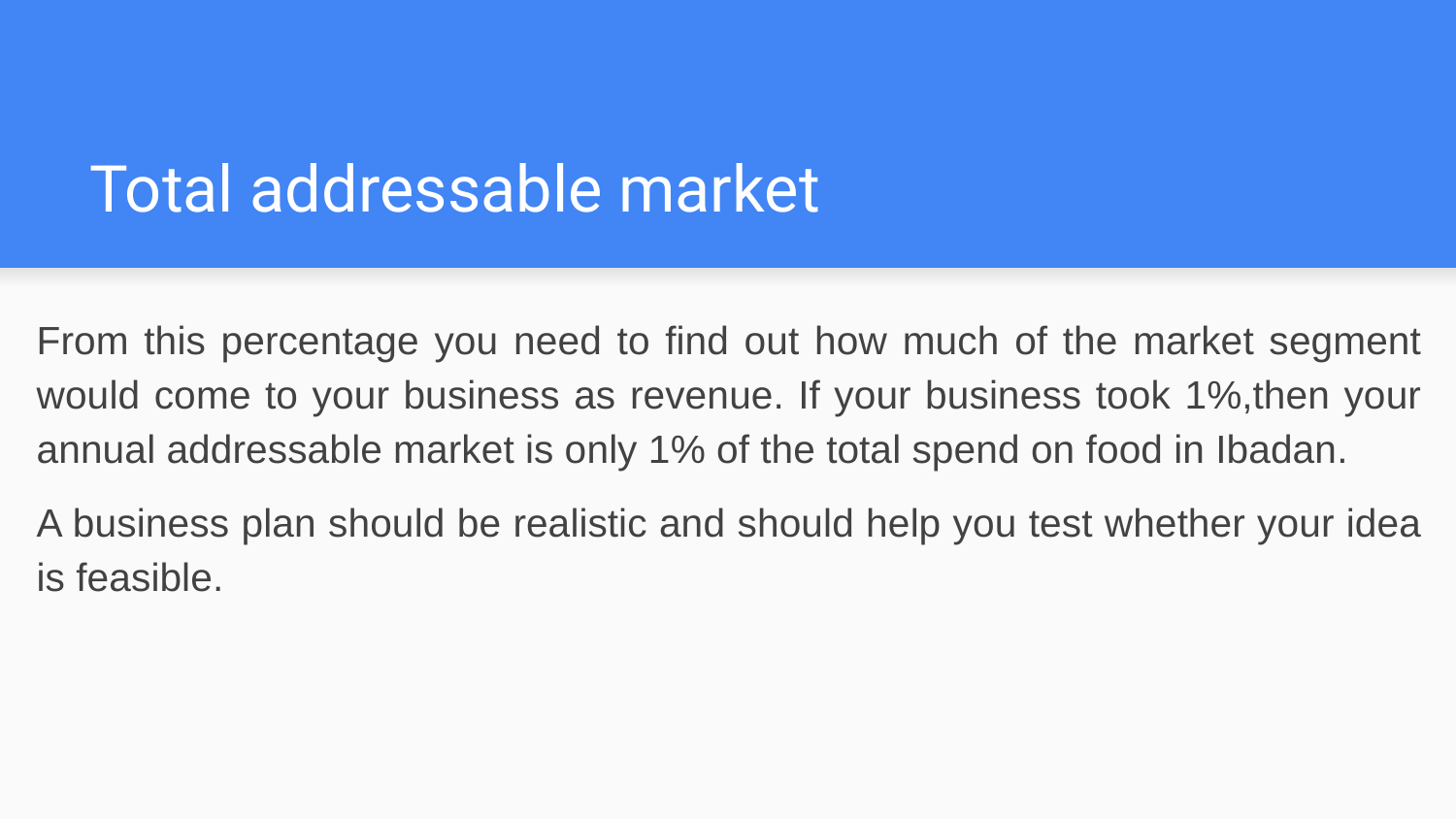

# Total addressable market
From this percentage you need to find out how much of the market segment would come to your business as revenue. If your business took 1%,then your annual addressable market is only 1% of the total spend on food in Ibadan.
A business plan should be realistic and should help you test whether your idea is feasible.